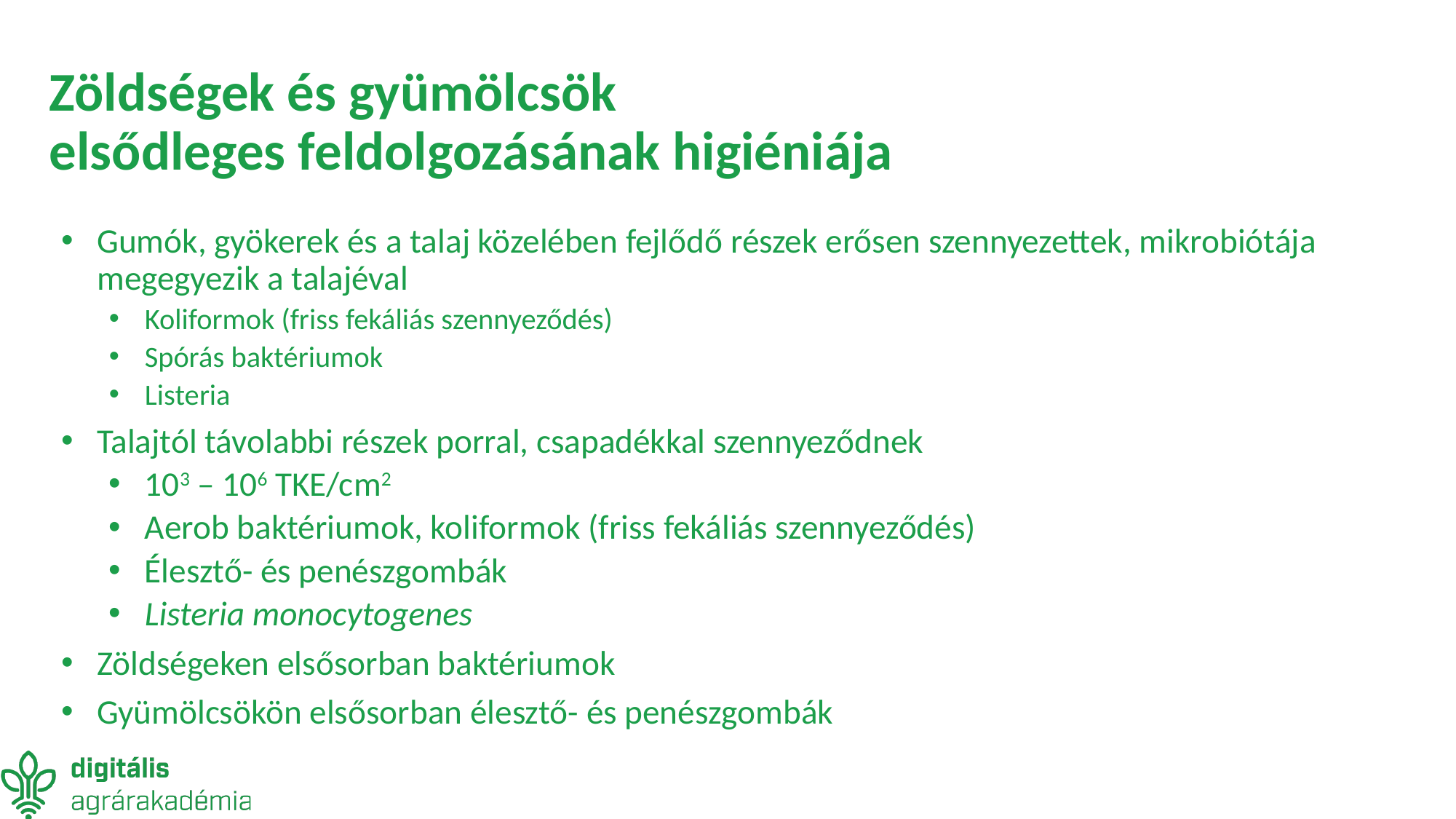

# Zöldségek és gyümölcsök  elsődleges feldolgozásának higiéniája
Gumók, gyökerek és a talaj közelében fejlődő részek erősen szennyezettek, mikrobiótája megegyezik a talajéval
Koliformok (friss fekáliás szennyeződés)
Spórás baktériumok
Listeria
Talajtól távolabbi részek porral, csapadékkal szennyeződnek
103 – 106 TKE/cm2
Aerob baktériumok, koliformok (friss fekáliás szennyeződés)
Élesztő- és penészgombák
Listeria monocytogenes
Zöldségeken elsősorban baktériumok
Gyümölcsökön elsősorban élesztő- és penészgombák